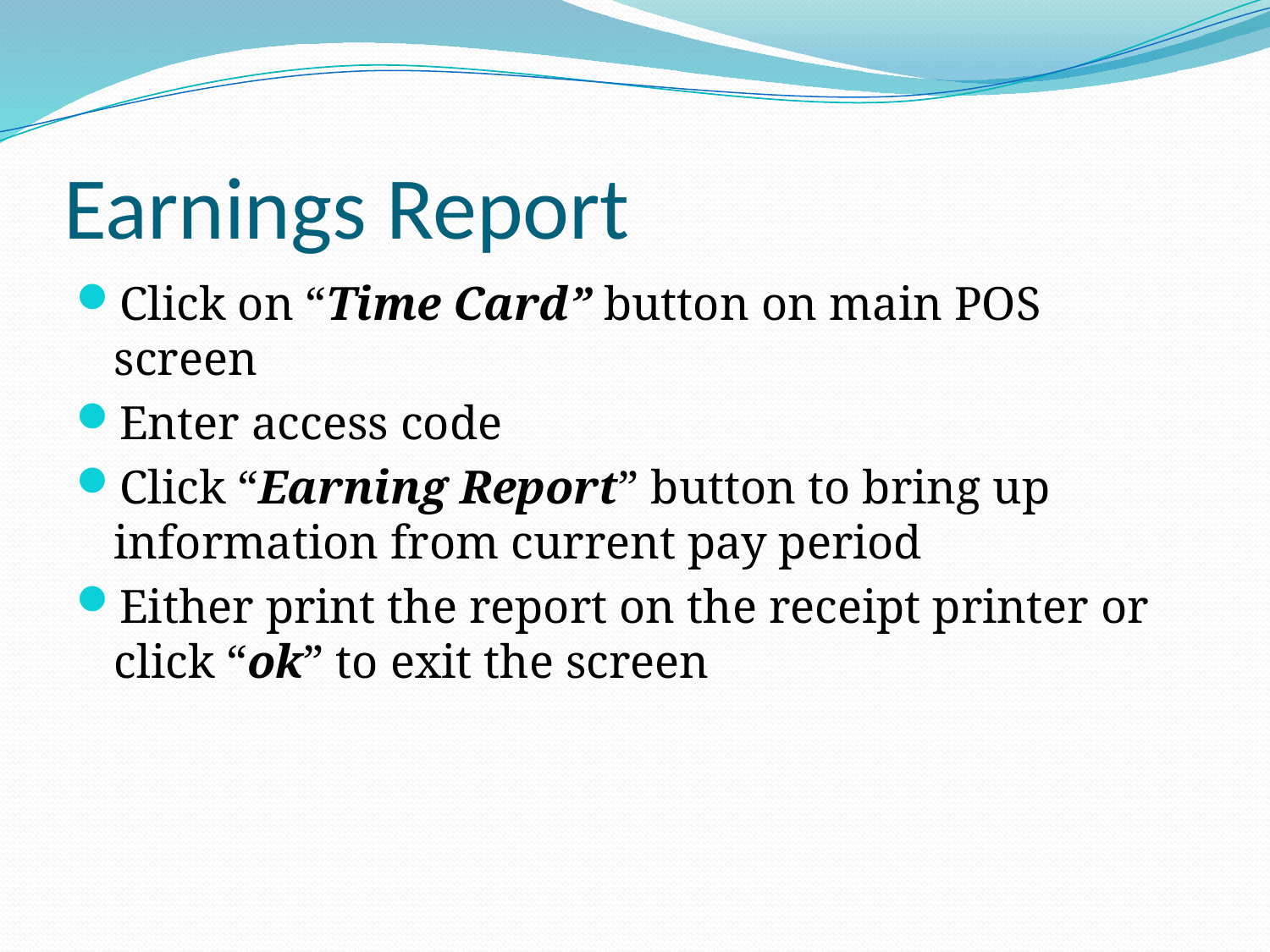

# Earnings Report
Click on “Time Card” button on main POS screen
Enter access code
Click “Earning Report” button to bring up information from current pay period
Either print the report on the receipt printer or click “ok” to exit the screen